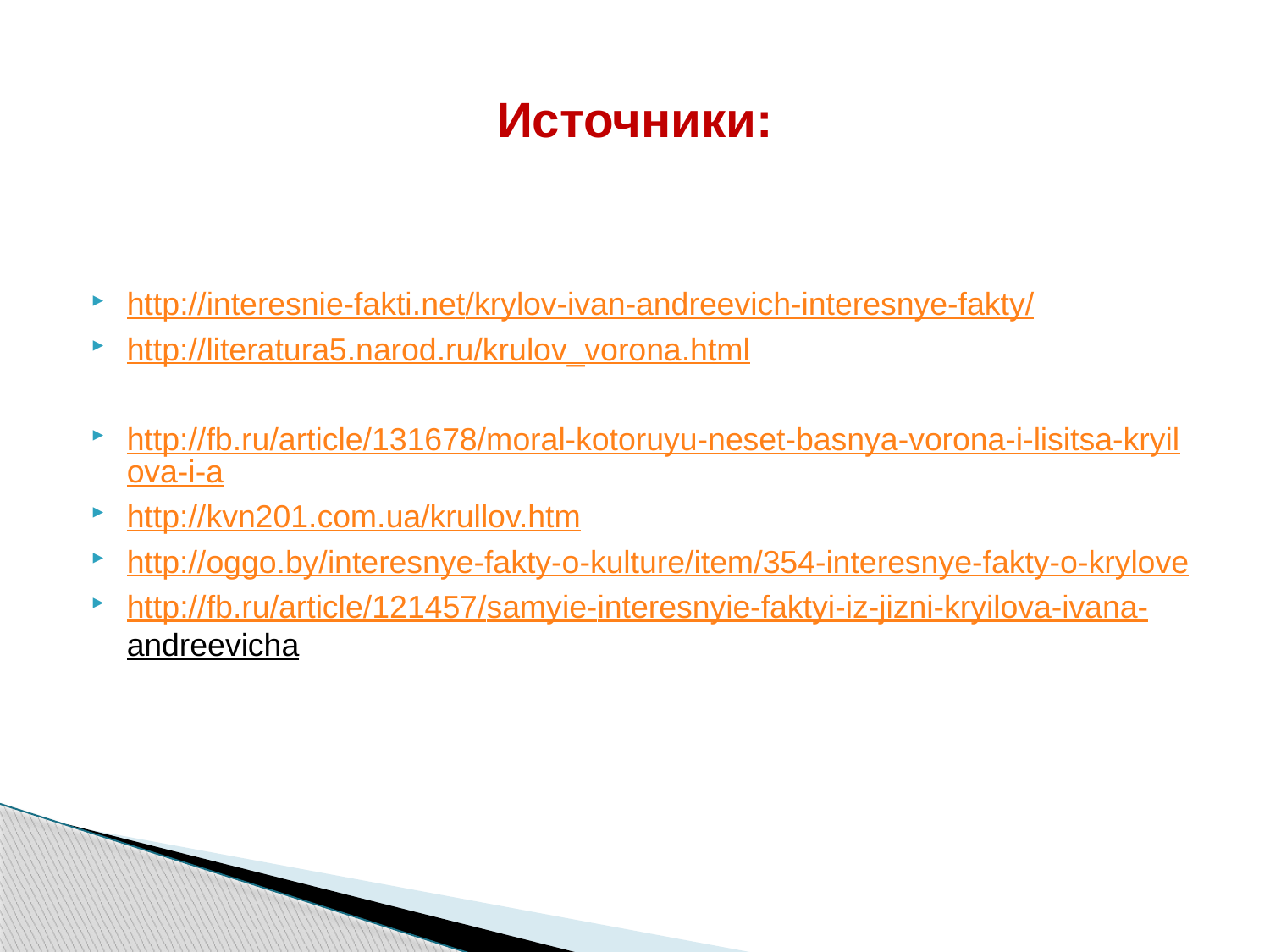

# Источники:
http://interesnie-fakti.net/krylov-ivan-andreevich-interesnye-fakty/
http://literatura5.narod.ru/krulov_vorona.html

http://fb.ru/article/131678/moral-kotoruyu-neset-basnya-vorona-i-lisitsa-kryilova-i-a
http://kvn201.com.ua/krullov.htm
http://oggo.by/interesnye-fakty-o-kulture/item/354-interesnye-fakty-o-krylove
http://fb.ru/article/121457/samyie-interesnyie-faktyi-iz-jizni-kryilova-ivana-andreevicha